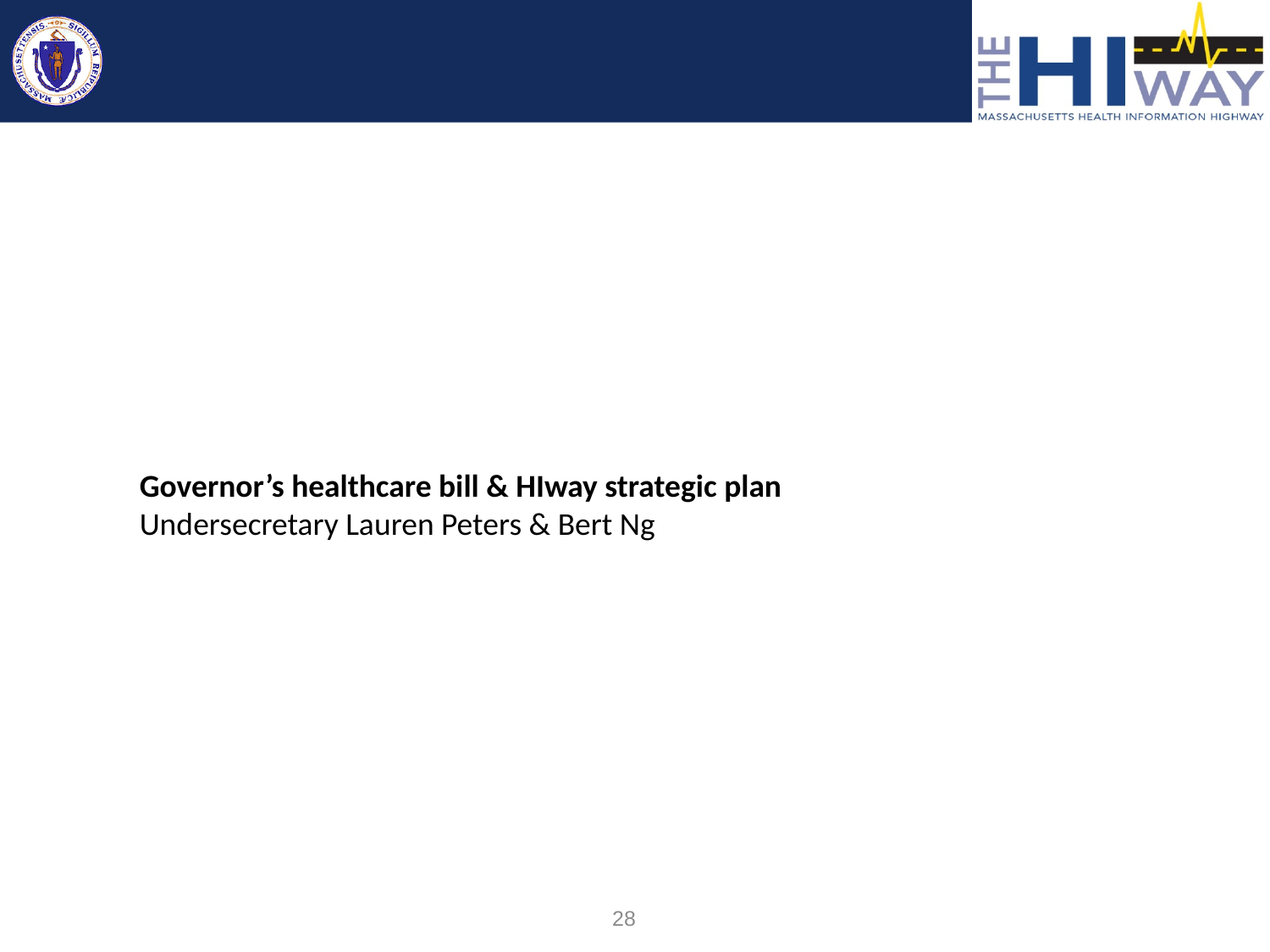

Governor’s healthcare bill & HIway strategic plan
Undersecretary Lauren Peters & Bert Ng
28